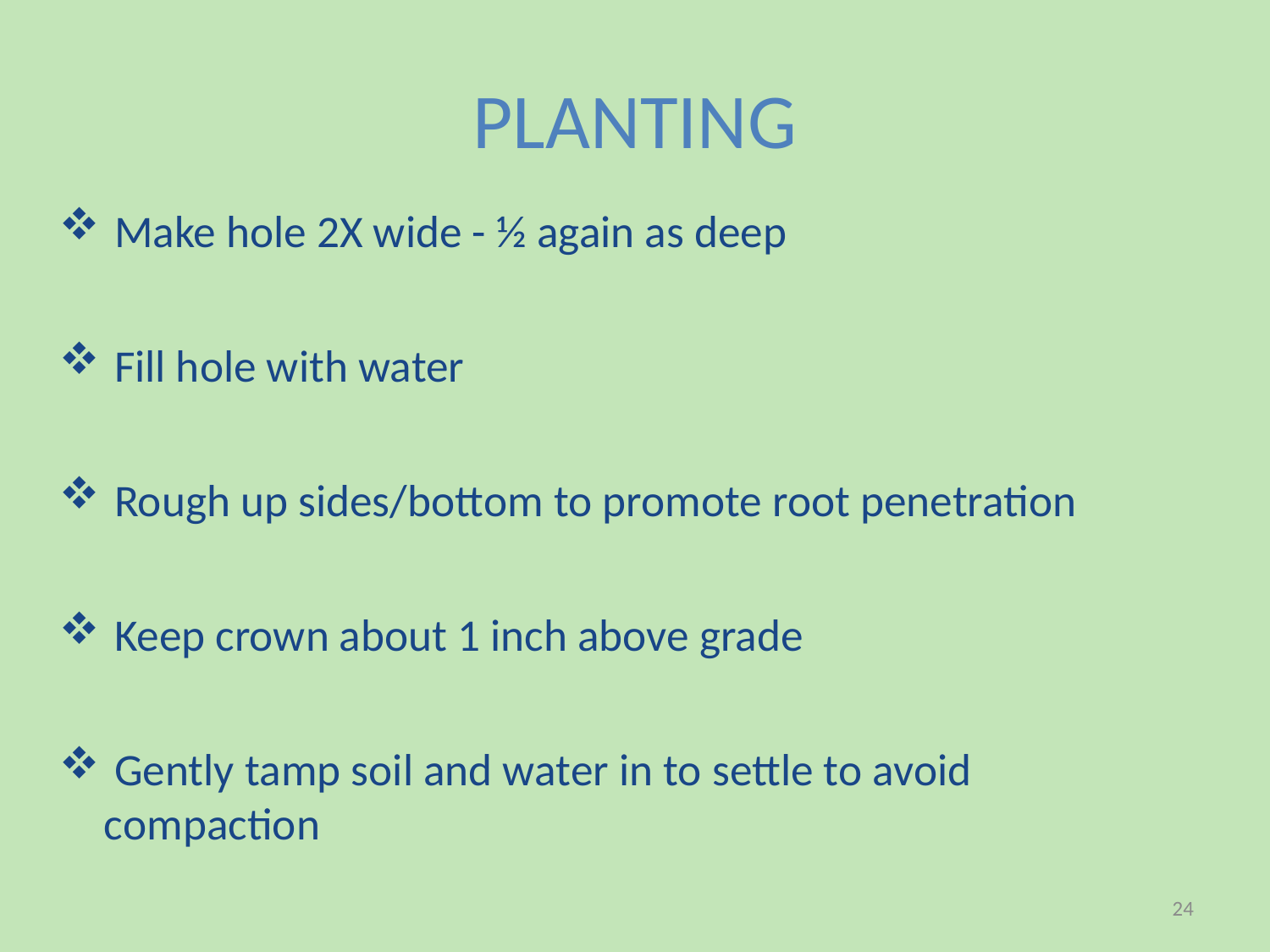

PLANTING
 Make hole 2X wide - ½ again as deep

 Fill hole with water

 Rough up sides/bottom to promote root penetration

 Keep crown about 1 inch above grade

 Gently tamp soil and water in to settle to avoid compaction

24